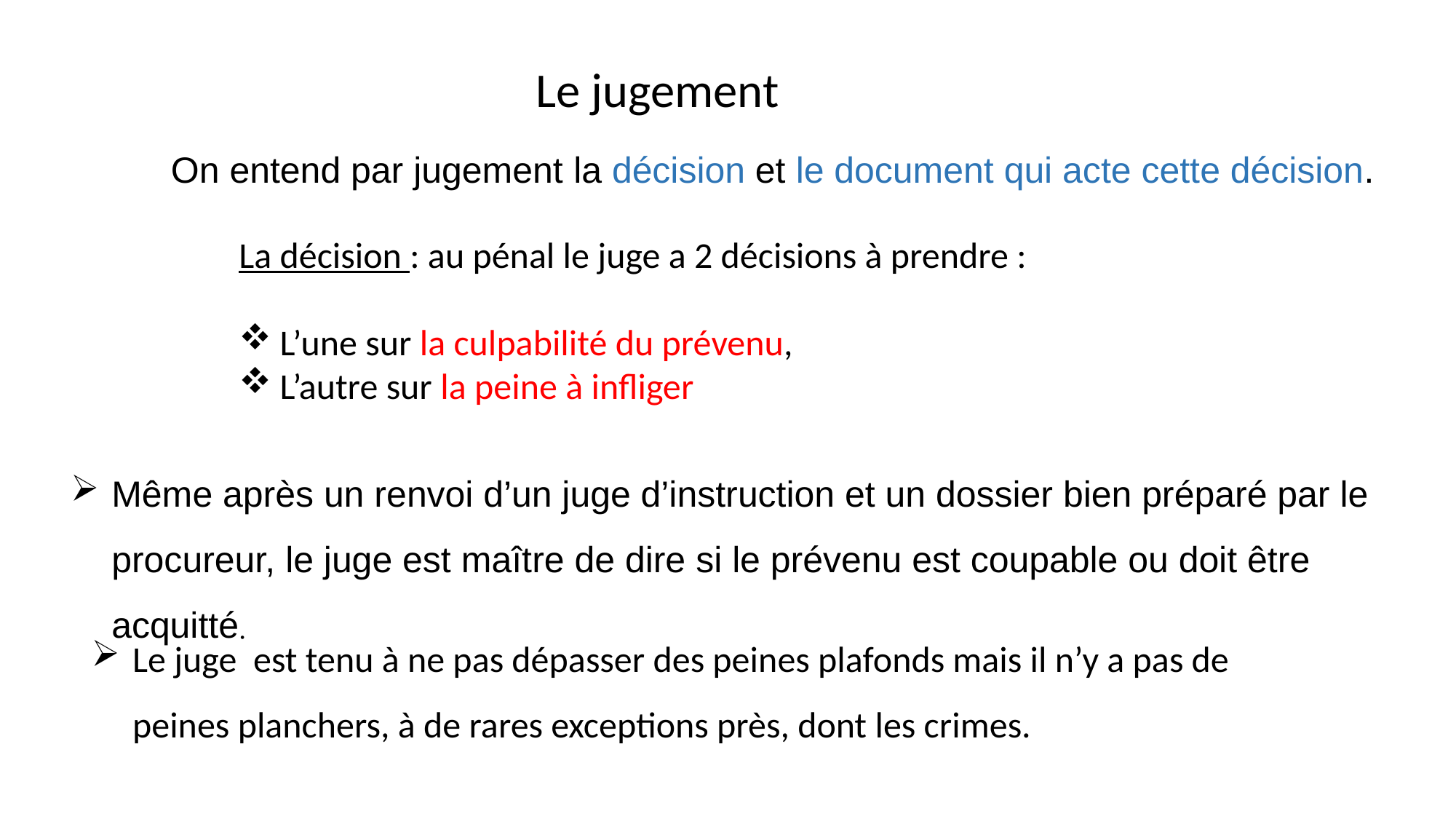

Le jugement
On entend par jugement la décision et le document qui acte cette décision.
La décision : au pénal le juge a 2 décisions à prendre :

L’une sur la culpabilité du prévenu,
L’autre sur la peine à infliger
Même après un renvoi d’un juge d’instruction et un dossier bien préparé par le procureur, le juge est maître de dire si le prévenu est coupable ou doit être acquitté.
Le juge  est tenu à ne pas dépasser des peines plafonds mais il n’y a pas de peines planchers, à de rares exceptions près, dont les crimes.